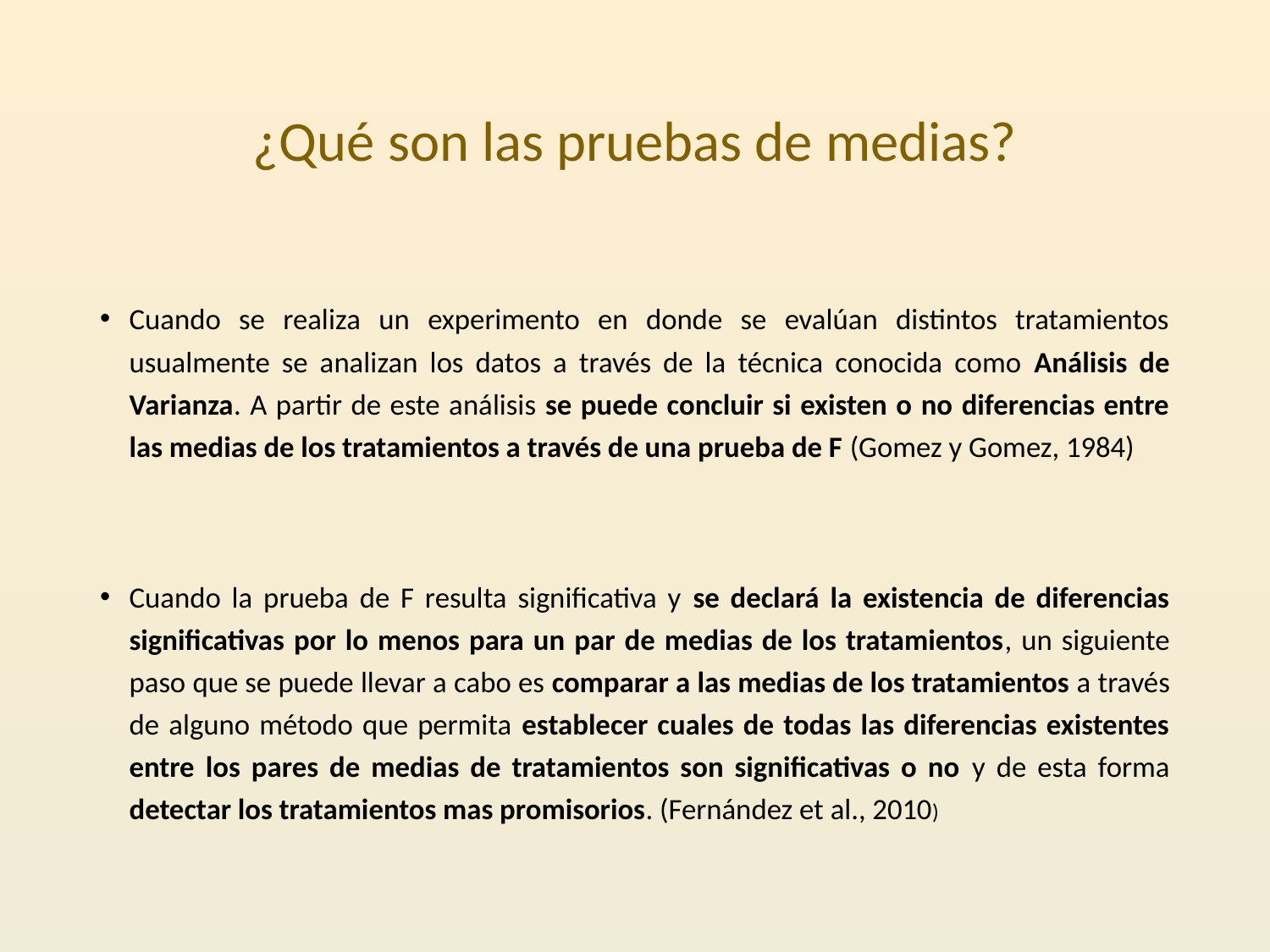

# ¿Qué son las pruebas de medias?

Cuando se realiza un experimento en donde se evalúan distintos tratamientos usualmente se analizan los datos a través de la técnica conocida como Análisis de Varianza. A partir de este análisis se puede concluir si existen o no diferencias entre las medias de los tratamientos a través de una prueba de F (Gomez y Gomez, 1984)

Cuando la prueba de F resulta significativa y se declará la existencia de diferencias significativas por lo menos para un par de medias de los tratamientos, un siguiente paso que se puede llevar a cabo es comparar a las medias de los tratamientos a través de alguno método que permita establecer cuales de todas las diferencias existentes entre los pares de medias de tratamientos son significativas o no y de esta forma detectar los tratamientos mas promisorios. (Fernández et al., 2010)